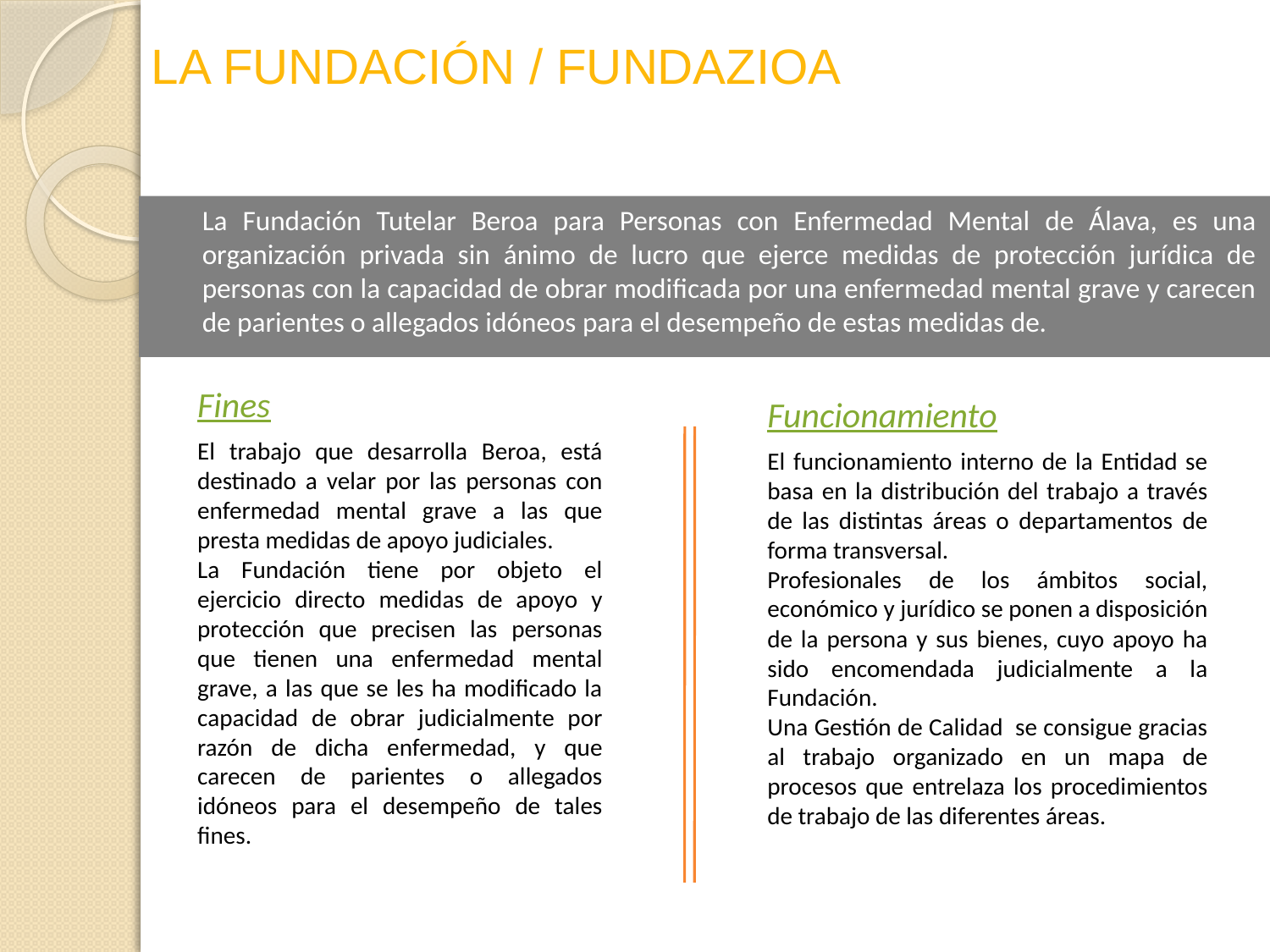

# LA FUNDACIÓN / FUNDAZIOA
	La Fundación Tutelar Beroa para Personas con Enfermedad Mental de Álava, es una organización privada sin ánimo de lucro que ejerce medidas de protección jurídica de personas con la capacidad de obrar modificada por una enfermedad mental grave y carecen de parientes o allegados idóneos para el desempeño de estas medidas de.
Fines

El trabajo que desarrolla Beroa, está destinado a velar por las personas con enfermedad mental grave a las que presta medidas de apoyo judiciales.
La Fundación tiene por objeto el ejercicio directo medidas de apoyo y protección que precisen las personas que tienen una enfermedad mental grave, a las que se les ha modificado la capacidad de obrar judicialmente por razón de dicha enfermedad, y que carecen de parientes o allegados idóneos para el desempeño de tales fines.

Funcionamiento

El funcionamiento interno de la Entidad se basa en la distribución del trabajo a través de las distintas áreas o departamentos de forma transversal.
Profesionales de los ámbitos social, económico y jurídico se ponen a disposición de la persona y sus bienes, cuyo apoyo ha sido encomendada judicialmente a la Fundación.
Una Gestión de Calidad  se consigue gracias al trabajo organizado en un mapa de procesos que entrelaza los procedimientos de trabajo de las diferentes áreas.